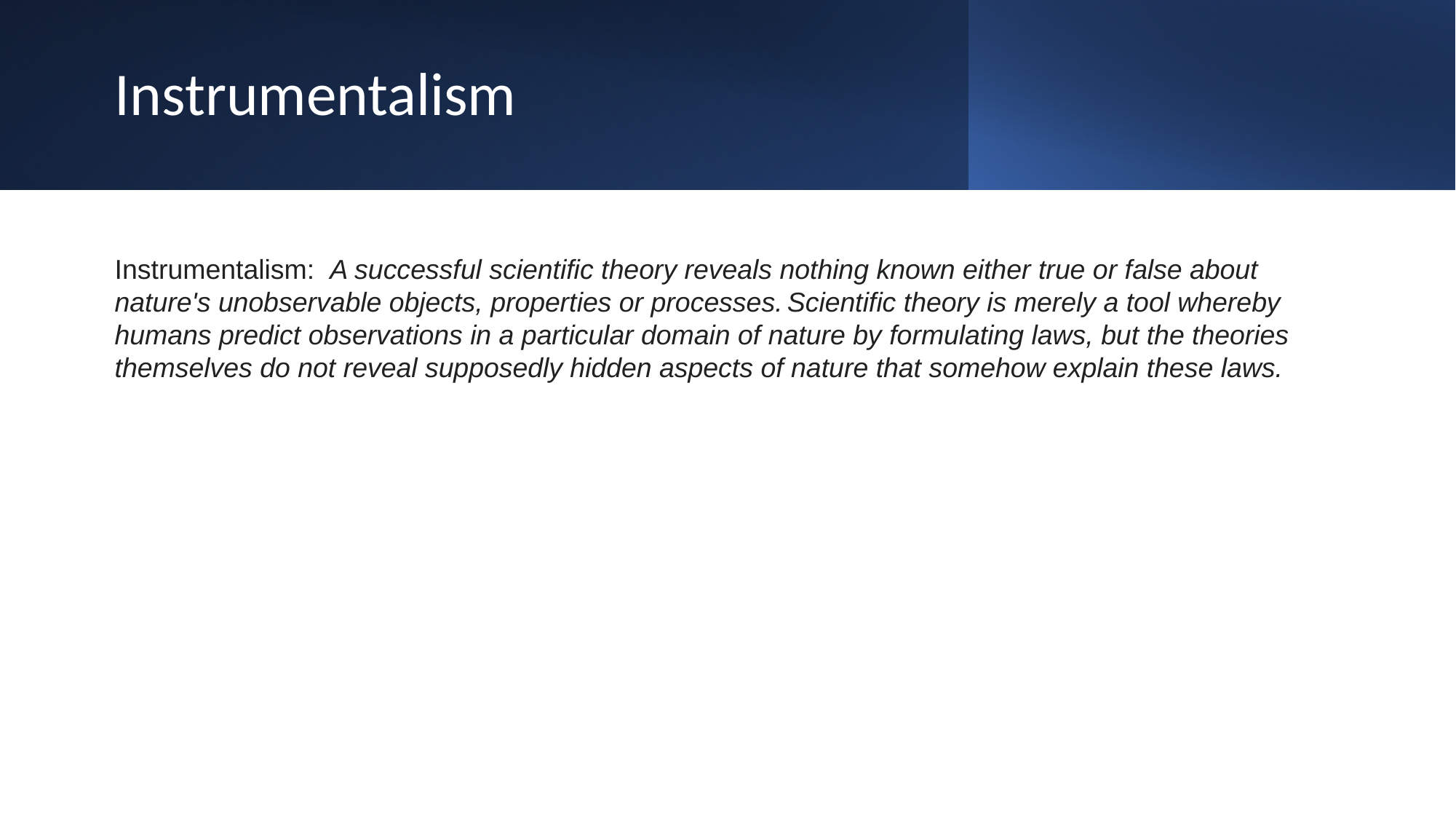

Instrumentalism
Instrumentalism:  A successful scientific theory reveals nothing known either true or false about nature's unobservable objects, properties or processes. Scientific theory is merely a tool whereby humans predict observations in a particular domain of nature by formulating laws, but the theories themselves do not reveal supposedly hidden aspects of nature that somehow explain these laws.